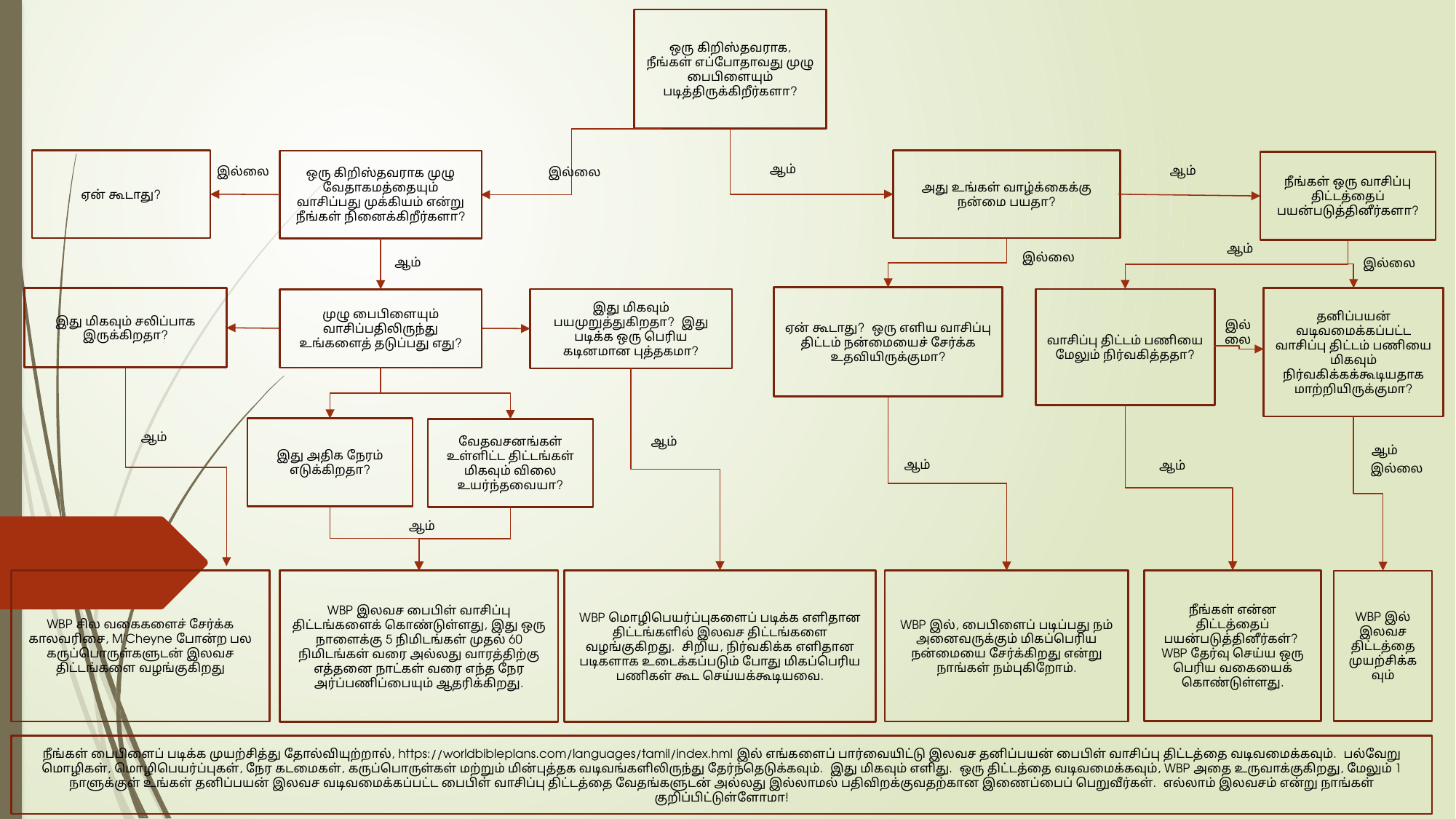

ஒரு கிறிஸ்தவராக, நீங்கள் எப்போதாவது முழு பைபிளையும் படித்திருக்கிறீர்களா?
ஏன் கூடாது?
ஆம்
அது உங்கள் வாழ்க்கைக்கு நன்மை பயதா?
ஒரு கிறிஸ்தவராக முழு வேதாகமத்தையும் வாசிப்பது முக்கியம் என்று நீங்கள் நினைக்கிறீர்களா?
ஆம்
நீங்கள் ஒரு வாசிப்பு திட்டத்தைப் பயன்படுத்தினீர்களா?
இல்லை
இல்லை
ஆம்
இல்லை
ஆம்
இல்லை
ஏன் கூடாது?  ஒரு எளிய வாசிப்பு திட்டம் நன்மையைச் சேர்க்க உதவியிருக்குமா?
தனிப்பயன் வடிவமைக்கப்பட்ட வாசிப்பு திட்டம் பணியை மிகவும் நிர்வகிக்கக்கூடியதாக மாற்றியிருக்குமா?
இது மிகவும் சலிப்பாக இருக்கிறதா?
இது மிகவும் பயமுறுத்துகிறதா?  இது படிக்க ஒரு பெரிய கடினமான புத்தகமா?
வாசிப்பு திட்டம் பணியை மேலும் நிர்வகித்ததா?
முழு பைபிளையும் வாசிப்பதிலிருந்து உங்களைத் தடுப்பது எது?
இல்லை
ஆம்
இது அதிக நேரம் எடுக்கிறதா?
வேதவசனங்கள் உள்ளிட்ட திட்டங்கள் மிகவும் விலை உயர்ந்தவையா?
ஆம்
ஆம்
ஆம்
ஆம்
இல்லை
ஆம்
WBP சில வகைகளைச் சேர்க்க காலவரிசை, M'Cheyne போன்ற பல கருப்பொருள்களுடன் இலவச திட்டங்களை வழங்குகிறது
WBP மொழிபெயர்ப்புகளைப் படிக்க எளிதான திட்டங்களில் இலவச திட்டங்களை வழங்குகிறது.  சிறிய, நிர்வகிக்க எளிதான படிகளாக உடைக்கப்படும் போது மிகப்பெரிய பணிகள் கூட செய்யக்கூடியவை.
நீங்கள் என்ன திட்டத்தைப் பயன்படுத்தினீர்கள்?  WBP தேர்வு செய்ய ஒரு பெரிய வகையைக் கொண்டுள்ளது.
WBP இலவச பைபிள் வாசிப்பு திட்டங்களைக் கொண்டுள்ளது, இது ஒரு நாளைக்கு 5 நிமிடங்கள் முதல் 60 நிமிடங்கள் வரை அல்லது வாரத்திற்கு எத்தனை நாட்கள் வரை எந்த நேர அர்ப்பணிப்பையும் ஆதரிக்கிறது.
WBP இல், பைபிளைப் படிப்பது நம் அனைவருக்கும் மிகப்பெரிய நன்மையை சேர்க்கிறது என்று நாங்கள் நம்புகிறோம்.
WBP இல் இலவச திட்டத்தை முயற்சிக்கவும்
நீங்கள் பைபிளைப் படிக்க முயற்சித்து தோல்வியுற்றால், https://worldbibleplans.com/languages/tamil/index.hml இல் எங்களைப் பார்வையிட்டு இலவச தனிப்பயன் பைபிள் வாசிப்பு திட்டத்தை வடிவமைக்கவும்.  பல்வேறு மொழிகள், மொழிபெயர்ப்புகள், நேர கடமைகள், கருப்பொருள்கள் மற்றும் மின்புத்தக வடிவங்களிலிருந்து தேர்ந்தெடுக்கவும்.  இது மிகவும் எளிது.  ஒரு திட்டத்தை வடிவமைக்கவும், WBP அதை உருவாக்குகிறது, மேலும் 1 நாளுக்குள் உங்கள் தனிப்பயன் இலவச வடிவமைக்கப்பட்ட பைபிள் வாசிப்பு திட்டத்தை வேதங்களுடன் அல்லது இல்லாமல் பதிவிறக்குவதற்கான இணைப்பைப் பெறுவீர்கள்.  எல்லாம் இலவசம் என்று நாங்கள் குறிப்பிட்டுள்ளோமா!